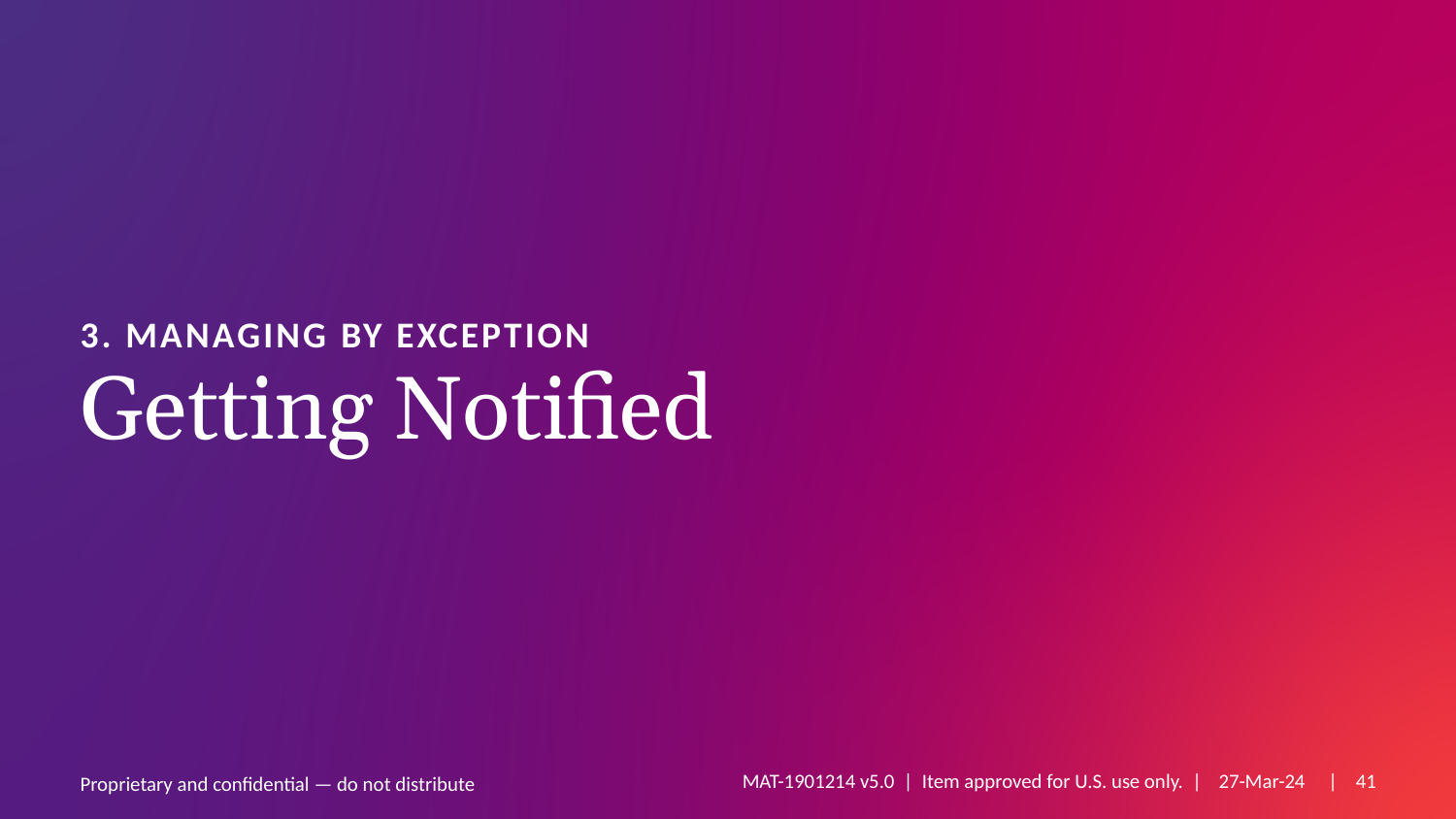

3. Managing by Exception
# Getting Notified
MAT-1901214 v5.0  |  Item approved for U.S. use only.  |
27-Mar-24
|    41